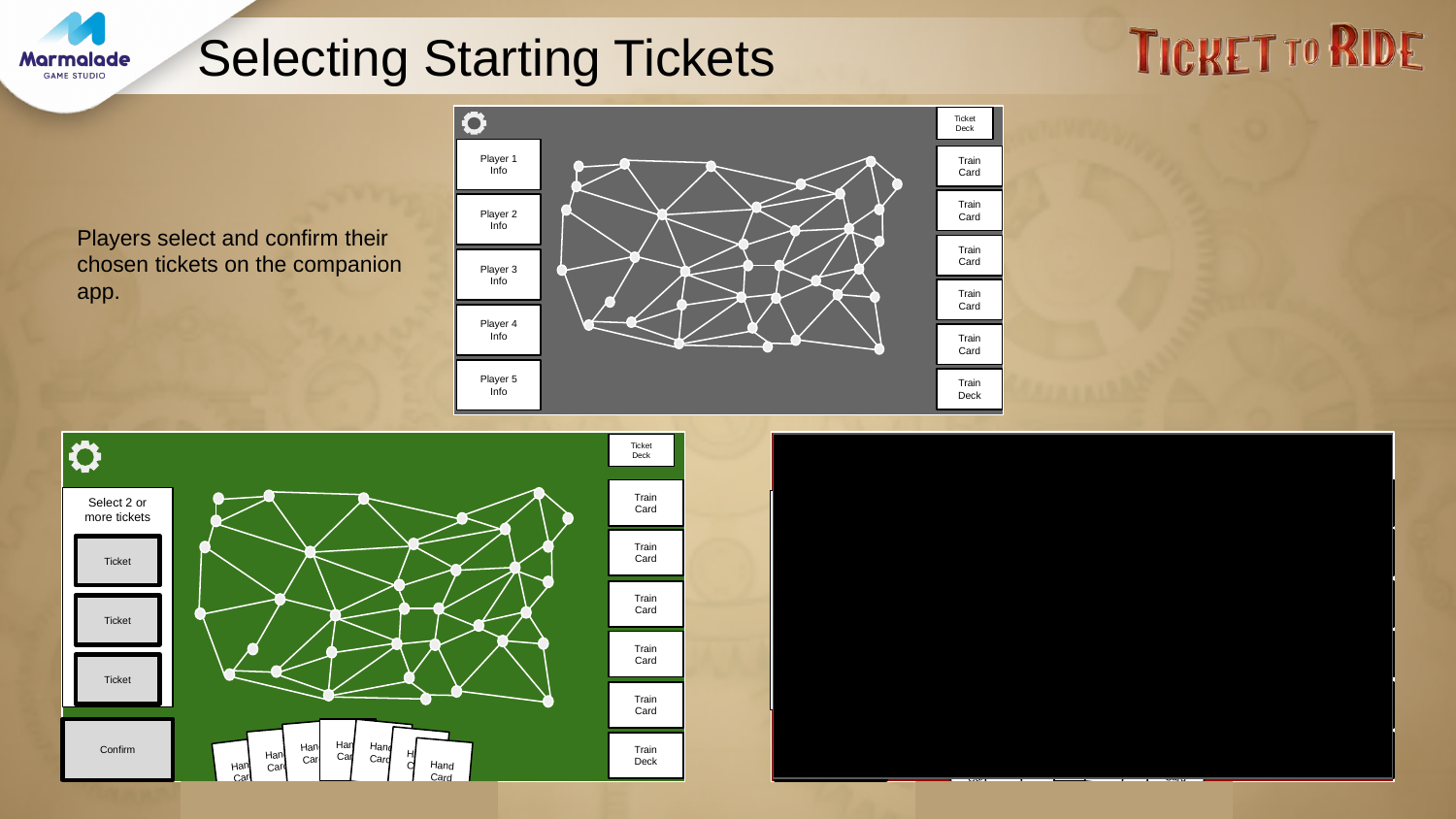

# Selecting Starting Tickets

Ticket Deck
Players select and confirm their chosen tickets on the companion app.
Player 1 Info
Train Card

Train Card
Player 2 Info

Train Card

Player 3 Info

Train Card

Player 4 Info

Train Card

Player 5 Info
Train Deck
Ticket Deck
Ticket Deck

Train Card
Train Card
Select 2 or more tickets
Select 2 or more tickets
Player Info

Player Info

Train Card
Train Card
Ticket

Ticket

Train Card
Train Card

Ticket
Ticket

Train Card
Train Card

Ticket
Ticket

Train Card
Train Card

Confirm
Hand Card
Hand Card
Hand Card
Hand Card
Hand Card
Hand Card
Hand Card

Confirm
Hand Card
Hand Card
Hand Card
Hand Card
Hand Card
Hand Card
Hand Card

Train Deck
Train Deck